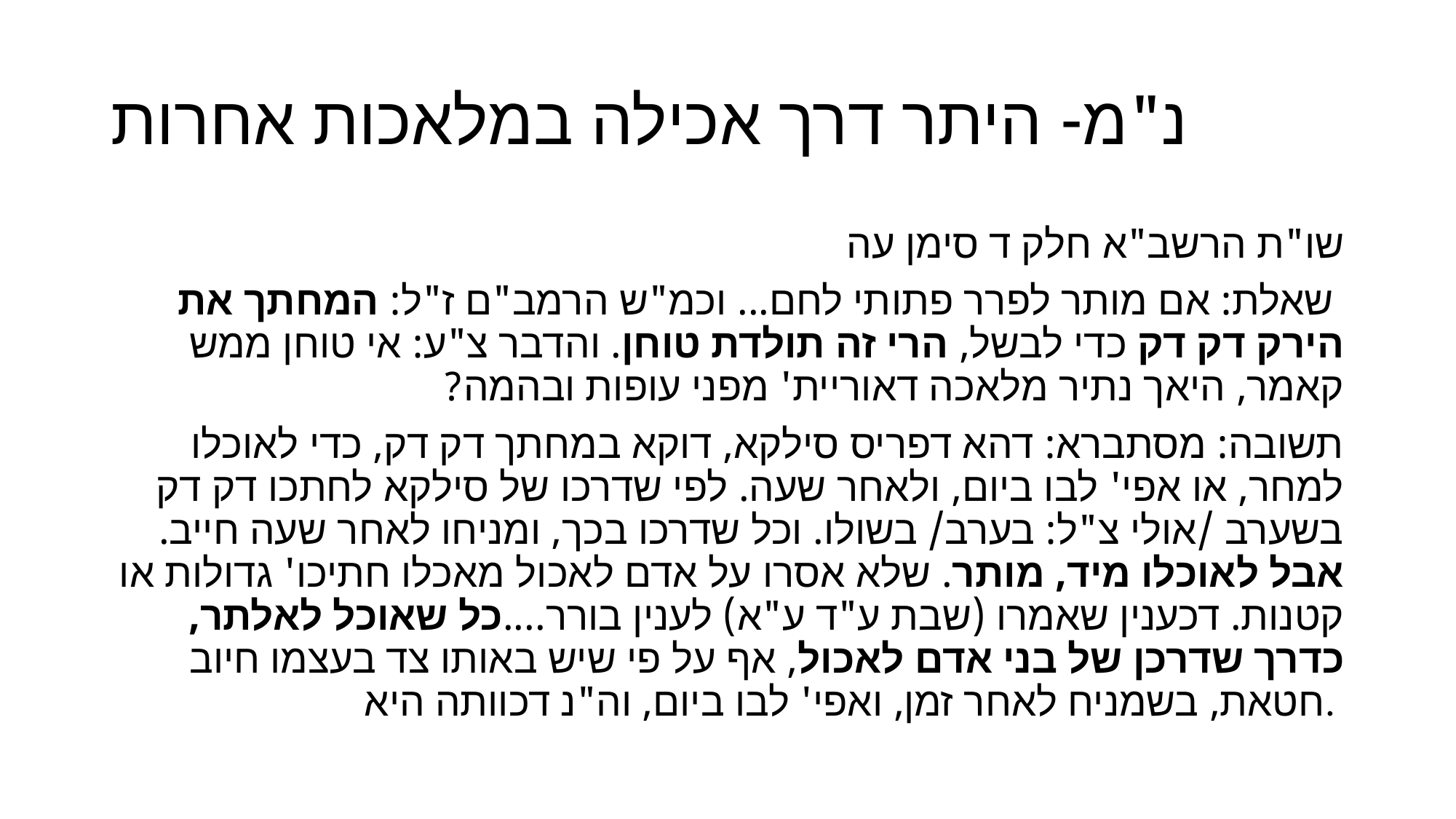

# נ"מ- היתר דרך אכילה במלאכות אחרות
שו"ת הרשב"א חלק ד סימן עה
 שאלת: אם מותר לפרר פתותי לחם... וכמ"ש הרמב"ם ז"ל: המחתך את הירק דק דק כדי לבשל, הרי זה תולדת טוחן. והדבר צ"ע: אי טוחן ממש קאמר, היאך נתיר מלאכה דאוריית' מפני עופות ובהמה?
תשובה: מסתברא: דהא דפריס סילקא, דוקא במחתך דק דק, כדי לאוכלו למחר, או אפי' לבו ביום, ולאחר שעה. לפי שדרכו של סילקא לחתכו דק דק בשערב /אולי צ"ל: בערב/ בשולו. וכל שדרכו בכך, ומניחו לאחר שעה חייב. אבל לאוכלו מיד, מותר. שלא אסרו על אדם לאכול מאכלו חתיכו' גדולות או קטנות. דכענין שאמרו (שבת ע"ד ע"א) לענין בורר....כל שאוכל לאלתר, כדרך שדרכן של בני אדם לאכול, אף על פי שיש באותו צד בעצמו חיוב חטאת, בשמניח לאחר זמן, ואפי' לבו ביום, וה"נ דכוותה היא.